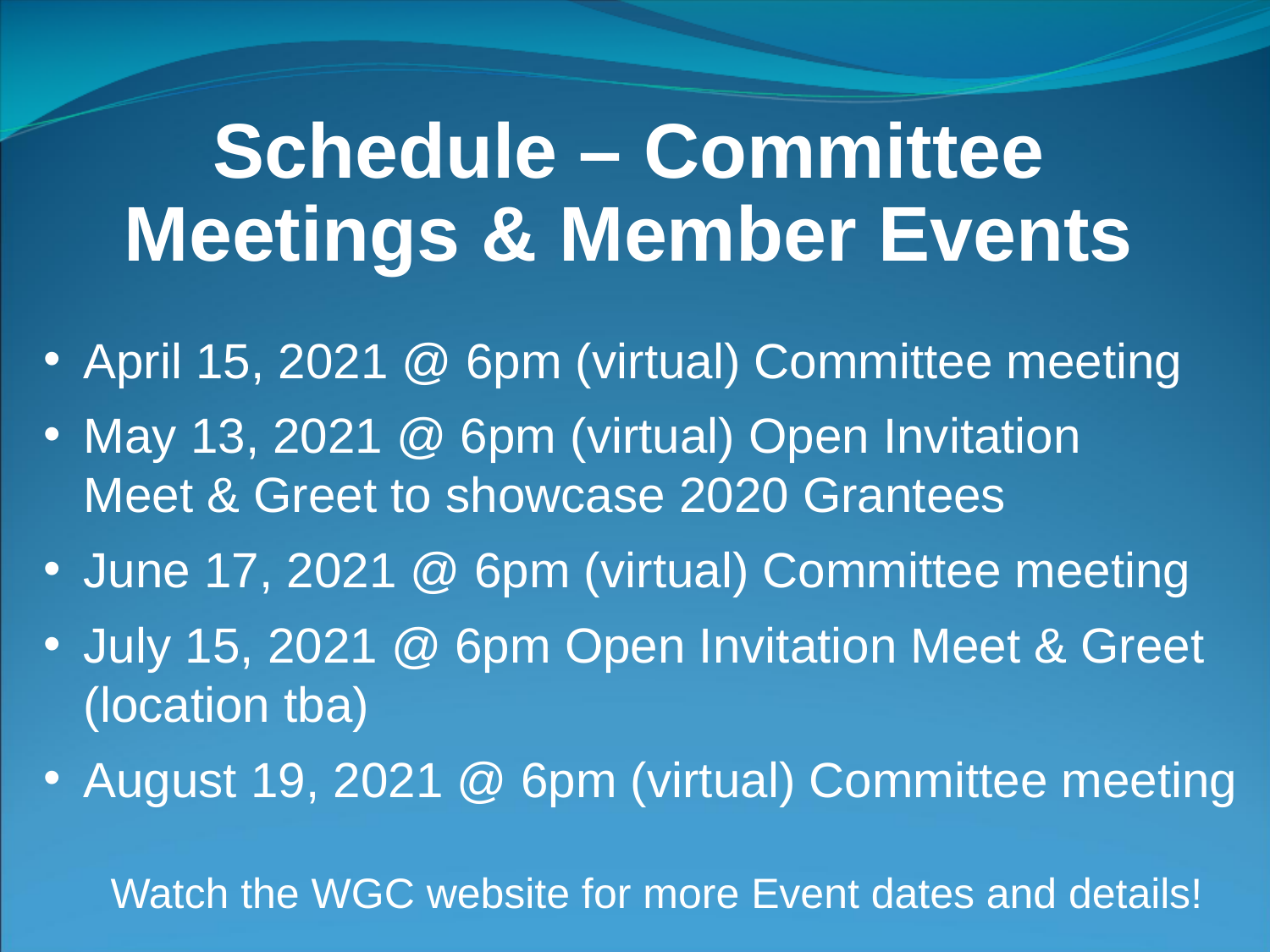

# Schedule – Committee Meetings & Member Events
April 15, 2021 @ 6pm (virtual) Committee meeting
May 13, 2021 @ 6pm (virtual) Open Invitation      Meet & Greet to showcase 2020 Grantees
June 17, 2021 @ 6pm (virtual) Committee meeting
July 15, 2021 @ 6pm Open Invitation Meet & Greet (location tba)
August 19, 2021 @ 6pm (virtual) Committee meeting

Watch the WGC website for more Event dates and details!